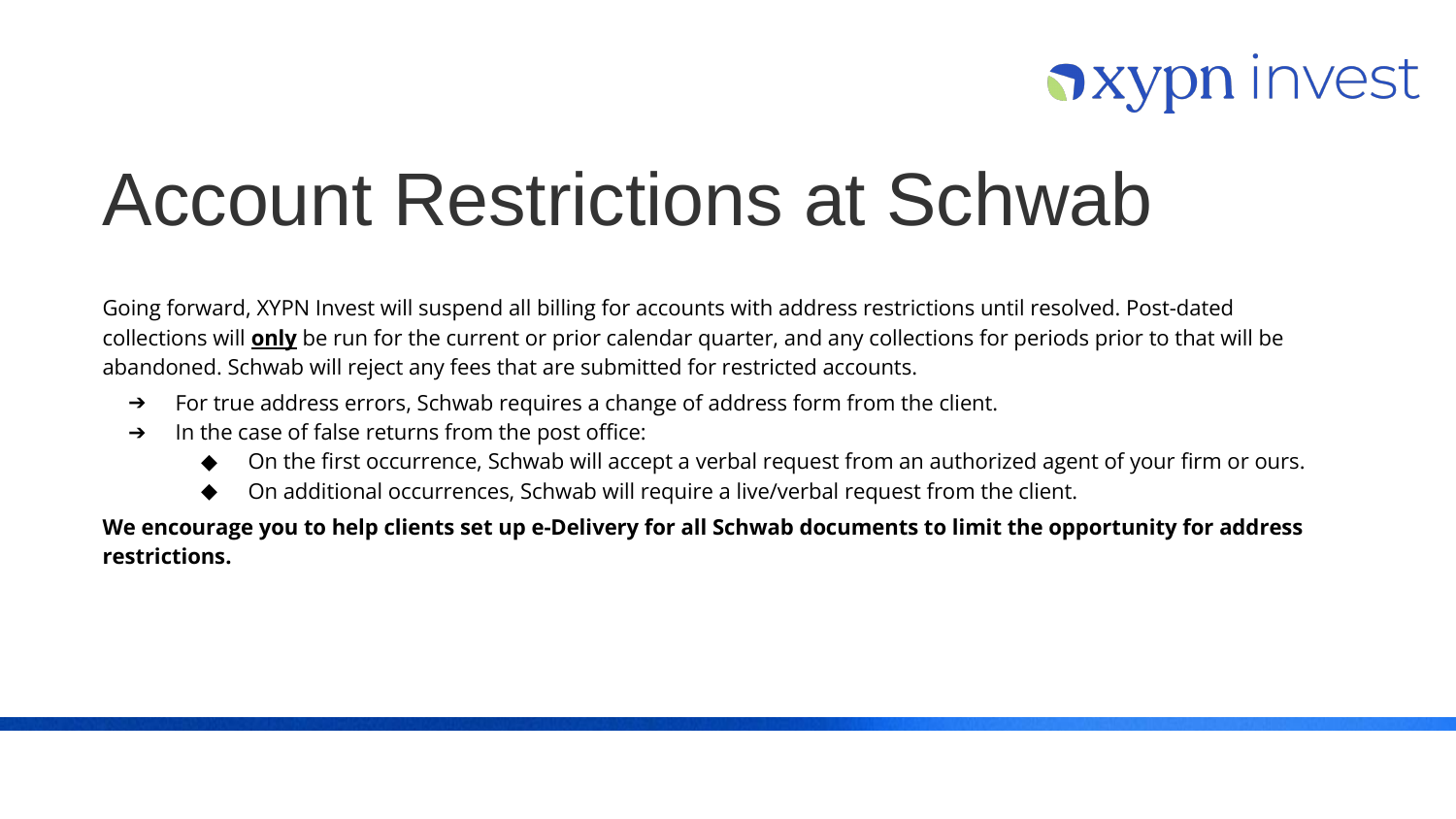

# Account Restrictions at Schwab
Going forward, XYPN Invest will suspend all billing for accounts with address restrictions until resolved. Post-dated collections will only be run for the current or prior calendar quarter, and any collections for periods prior to that will be abandoned. Schwab will reject any fees that are submitted for restricted accounts.
For true address errors, Schwab requires a change of address form from the client.
In the case of false returns from the post office:
On the first occurrence, Schwab will accept a verbal request from an authorized agent of your firm or ours.
On additional occurrences, Schwab will require a live/verbal request from the client.
We encourage you to help clients set up e-Delivery for all Schwab documents to limit the opportunity for address restrictions.